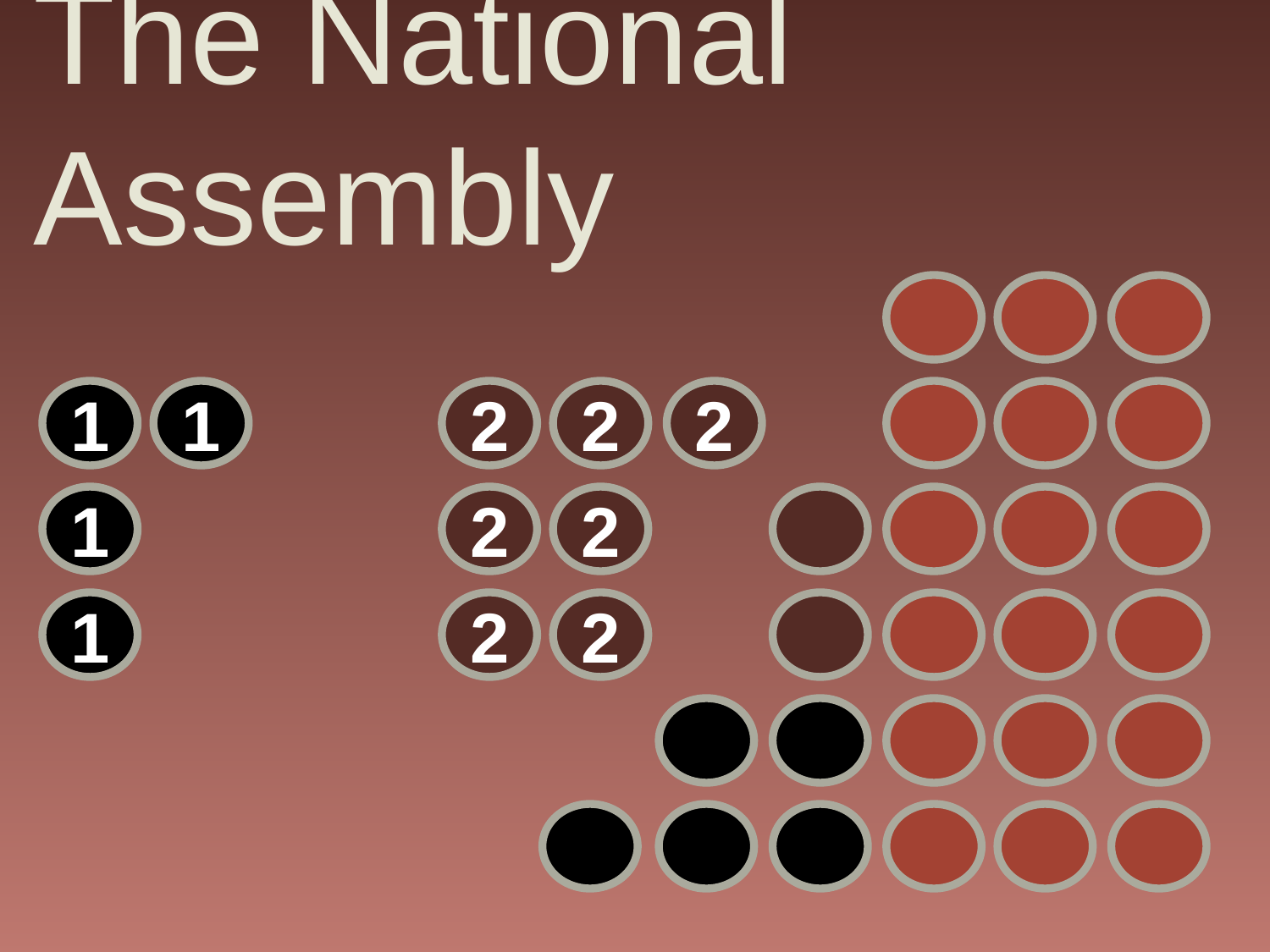

# The National Assembly

1
1
2
2
2

1
2
2

1
2
2